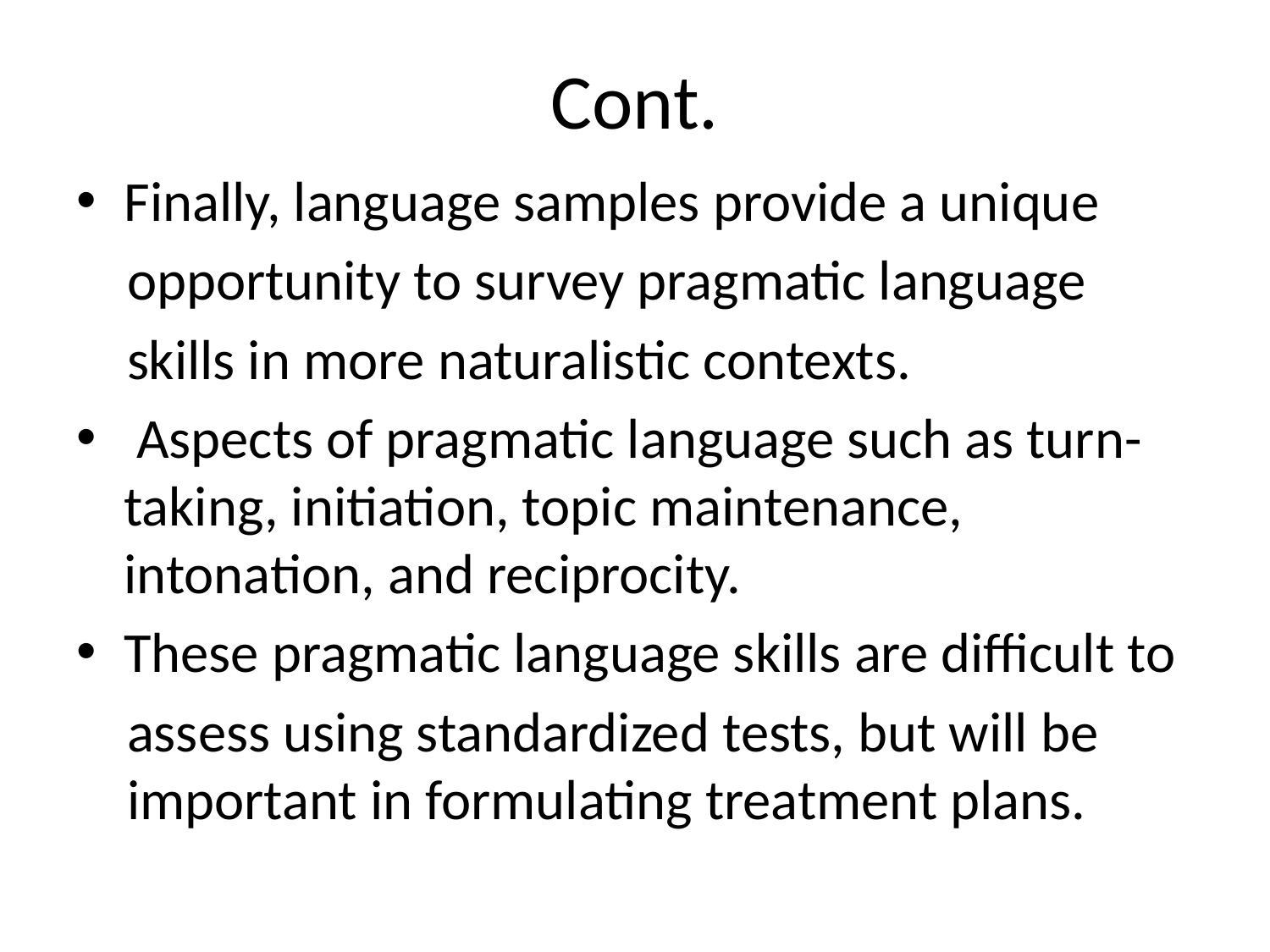

# Cont.
Finally, language samples provide a unique
    opportunity to survey pragmatic language
    skills in more naturalistic contexts.
 Aspects of pragmatic language such as turn-taking, initiation, topic maintenance, intonation, and reciprocity.
These pragmatic language skills are difficult to
    assess using standardized tests, but will be            important in formulating treatment plans.